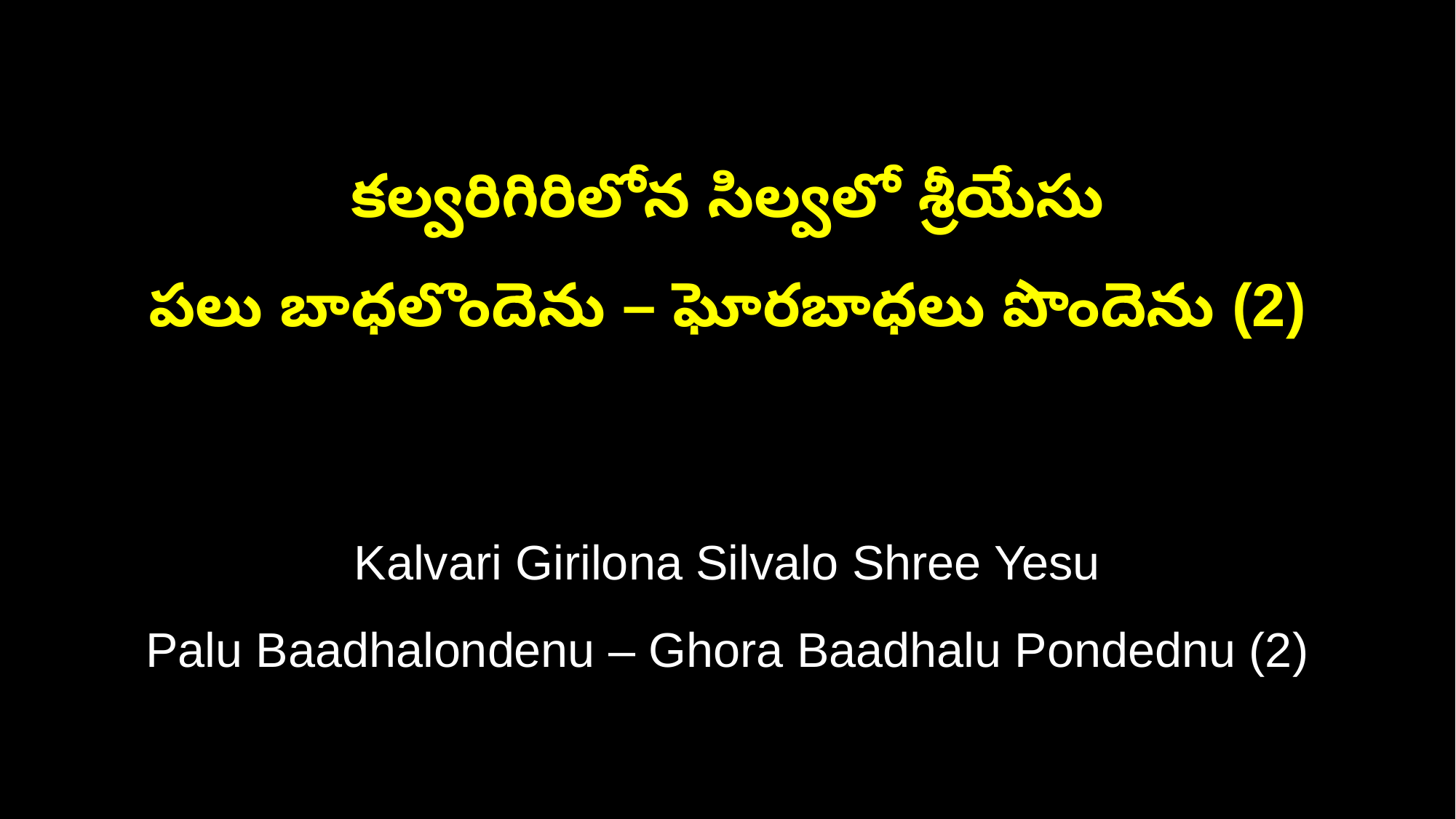

కల్వరిగిరిలోన సిల్వలో శ్రీయేసు
పలు బాధలొందెను – ఘోరబాధలు పొందెను (2)
Kalvari Girilona Silvalo Shree Yesu
Palu Baadhalondenu – Ghora Baadhalu Pondednu (2)